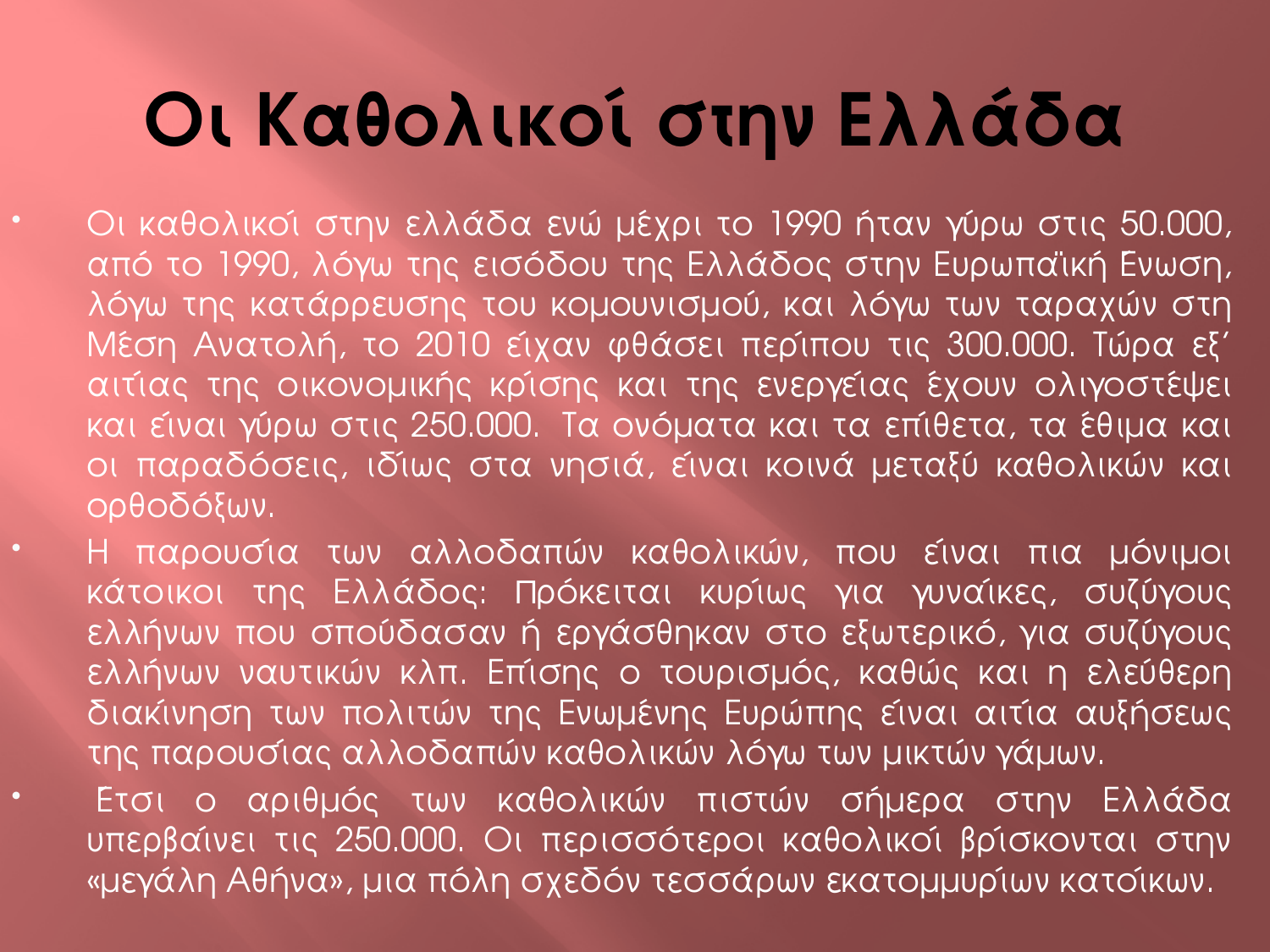

# Οι Καθολικοί στην Ελλάδα
Οι καθολικοί στην ελλάδα ενώ μέχρι το 1990 ήταν γύρω στις 50.000, από το 1990, λόγω της εισόδου της Ελλάδος στην Ευρωπαϊκή Ένωση, λόγω της κατάρρευσης του κομουνισμού, και λόγω των ταραχών στη Μέση Ανατολή, το 2010 είχαν φθάσει περίπου τις 300.000. Τώρα εξ’ αιτίας της οικονομικής κρίσης και της ενεργείας έχουν ολιγοστέψει και είναι γύρω στις 250.000.  Τα ονόματα και τα επίθετα, τα έθιμα και οι παραδόσεις, ιδίως στα νησιά, είναι κοινά μεταξύ καθολικών και ορθοδόξων.
Η παρουσία των αλλοδαπών καθολικών, που είναι πια μόνιμοι κάτοικοι της Ελλάδος: Πρόκειται κυρίως για γυναίκες, συζύγους ελλήνων που σπούδασαν ή εργάσθηκαν στο εξωτερικό, για συζύγους ελλήνων ναυτικών κλπ. Επίσης ο τουρισμός, καθώς και η ελεύθερη διακίνηση των πολιτών της Ενωμένης Ευρώπης είναι αιτία αυξήσεως της παρουσίας αλλοδαπών καθολικών λόγω των μικτών γάμων.
 Έτσι ο αριθμός των καθολικών πιστών σήμερα στην Ελλάδα υπερβαίνει τις 250.000. Οι περισσότεροι καθολικοί βρίσκονται στην «μεγάλη Αθήνα», μια πόλη σχεδόν τεσσάρων εκατομμυρίων κατοίκων.